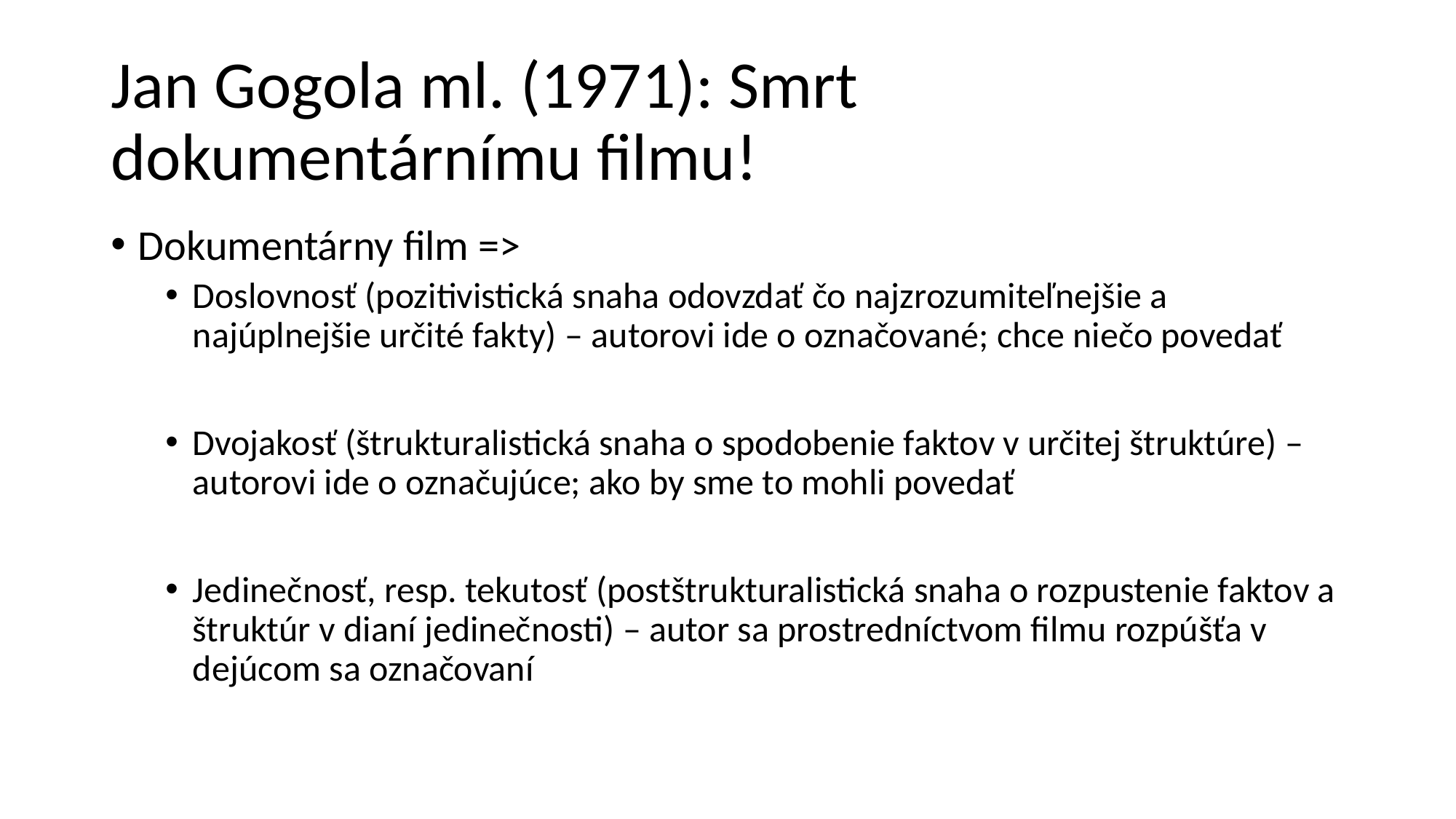

# Jan Gogola ml. (1971): Smrt dokumentárnímu filmu!
Dokumentárny film =>
Doslovnosť (pozitivistická snaha odovzdať čo najzrozumiteľnejšie a najúplnejšie určité fakty) – autorovi ide o označované; chce niečo povedať

Dvojakosť (štrukturalistická snaha o spodobenie faktov v určitej štruktúre) – autorovi ide o označujúce; ako by sme to mohli povedať

Jedinečnosť, resp. tekutosť (postštrukturalistická snaha o rozpustenie faktov a štruktúr v dianí jedinečnosti) – autor sa prostredníctvom filmu rozpúšťa v dejúcom sa označovaní